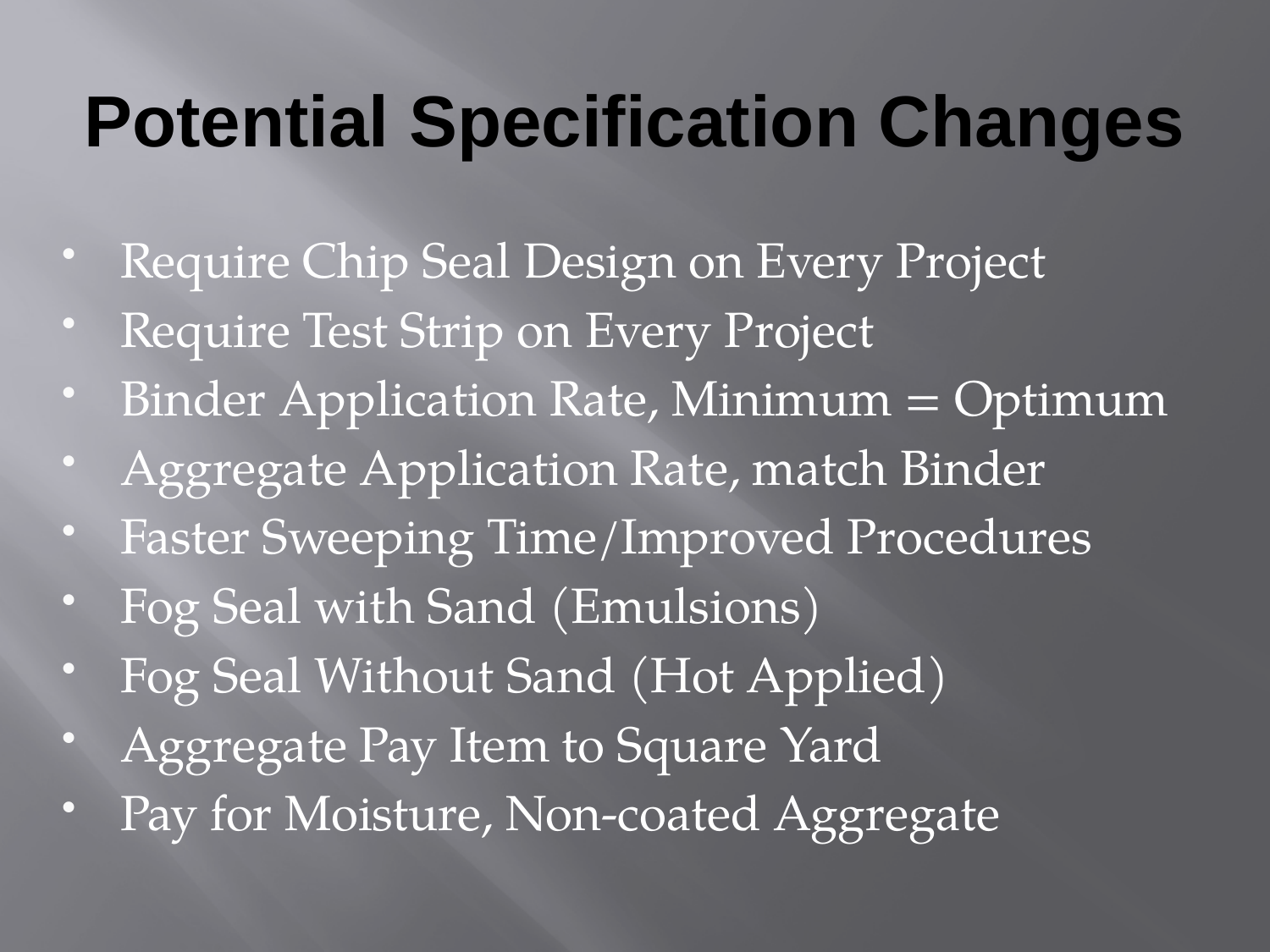

# Potential Specification Changes
Require Chip Seal Design on Every Project
Require Test Strip on Every Project
Binder Application Rate, Minimum = Optimum
Aggregate Application Rate, match Binder
Faster Sweeping Time/Improved Procedures
Fog Seal with Sand (Emulsions)
Fog Seal Without Sand (Hot Applied)
Aggregate Pay Item to Square Yard
Pay for Moisture, Non-coated Aggregate